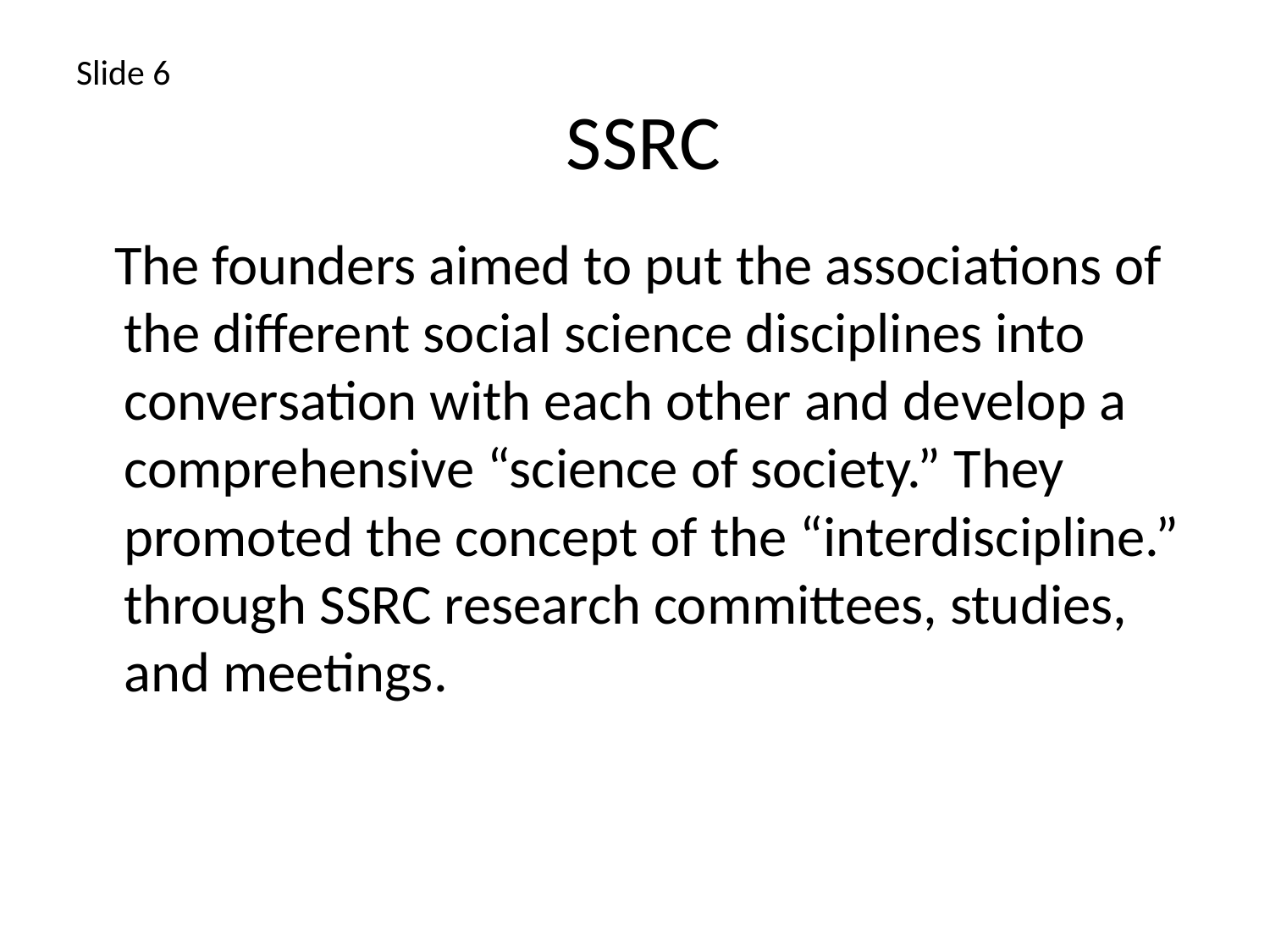

# Slide 6 SSRC
   The founders aimed to put the associations of the different social science disciplines into conversation with each other and develop a comprehensive “science of society.” They promoted the concept of the “interdiscipline.” through SSRC research committees, studies, and meetings.